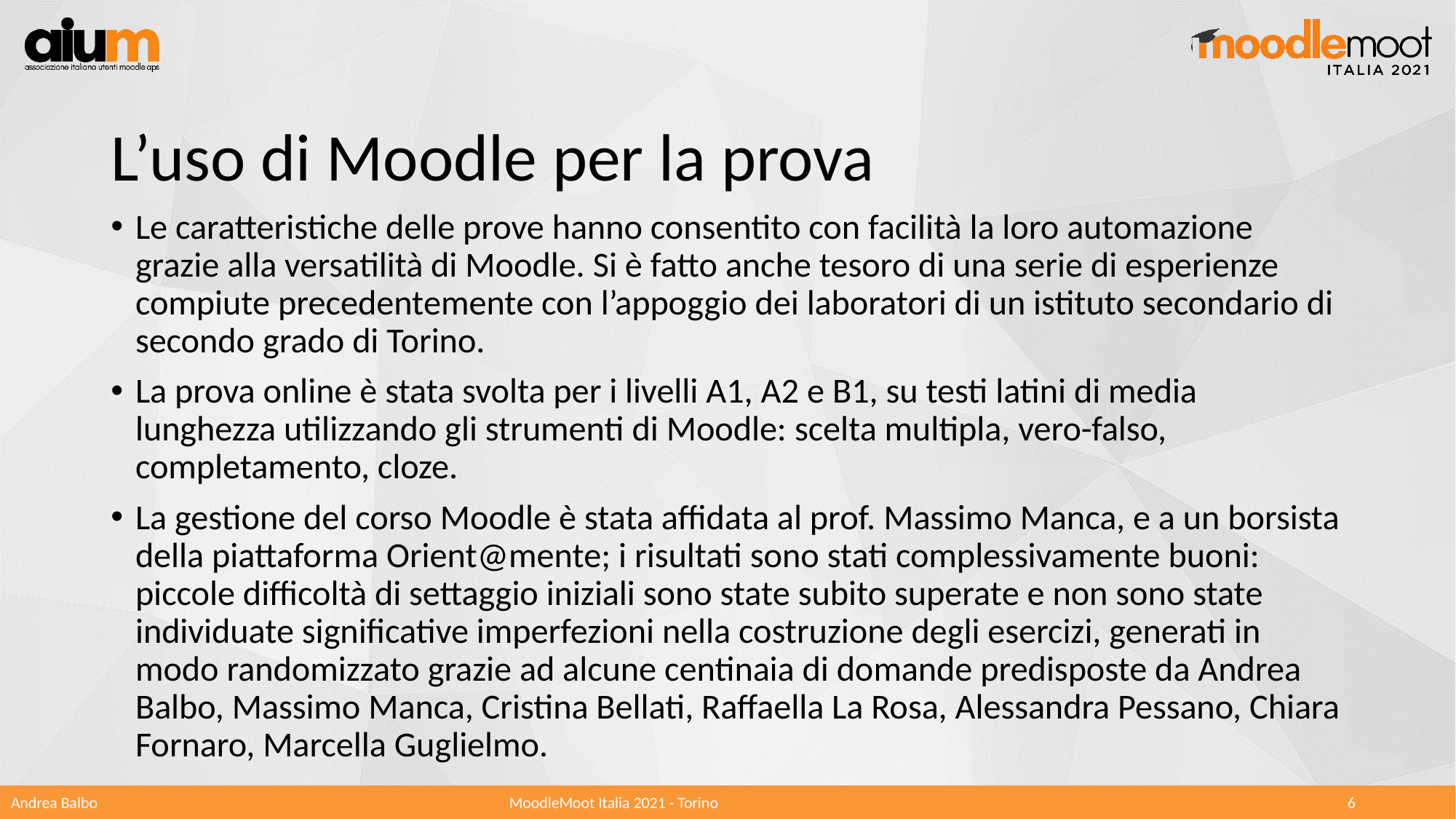

# L’uso di Moodle per la prova
Le caratteristiche delle prove hanno consentito con facilità la loro automazione grazie alla versatilità di Moodle. Si è fatto anche tesoro di una serie di esperienze compiute precedentemente con l’appoggio dei laboratori di un istituto secondario di secondo grado di Torino.
La prova online è stata svolta per i livelli A1, A2 e B1, su testi latini di media lunghezza utilizzando gli strumenti di Moodle: scelta multipla, vero-falso, completamento, cloze.
La gestione del corso Moodle è stata affidata al prof. Massimo Manca, e a un borsista della piattaforma Orient@mente; i risultati sono stati complessivamente buoni: piccole difficoltà di settaggio iniziali sono state subito superate e non sono state individuate significative imperfezioni nella costruzione degli esercizi, generati in modo randomizzato grazie ad alcune centinaia di domande predisposte da Andrea Balbo, Massimo Manca, Cristina Bellati, Raffaella La Rosa, Alessandra Pessano, Chiara Fornaro, Marcella Guglielmo.

Andrea Balbo